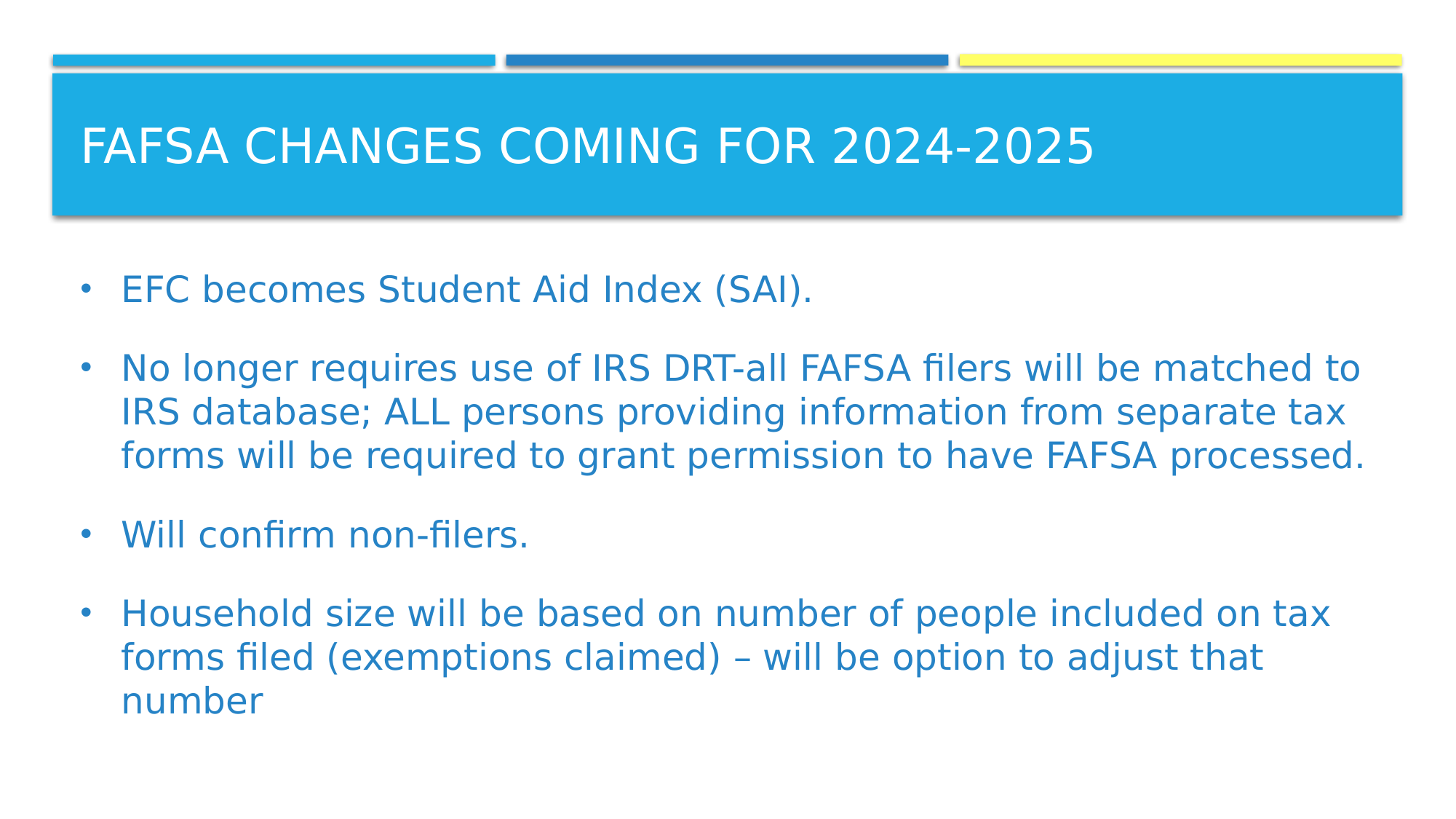

# FAFSA CHANGES COMING FOR 2024-2025
EFC becomes Student Aid Index (SAI).
No longer requires use of IRS DRT-all FAFSA filers will be matched to IRS database; ALL persons providing information from separate tax forms will be required to grant permission to have FAFSA processed.
Will confirm non-filers.
Household size will be based on number of people included on tax forms filed (exemptions claimed) – will be option to adjust that number